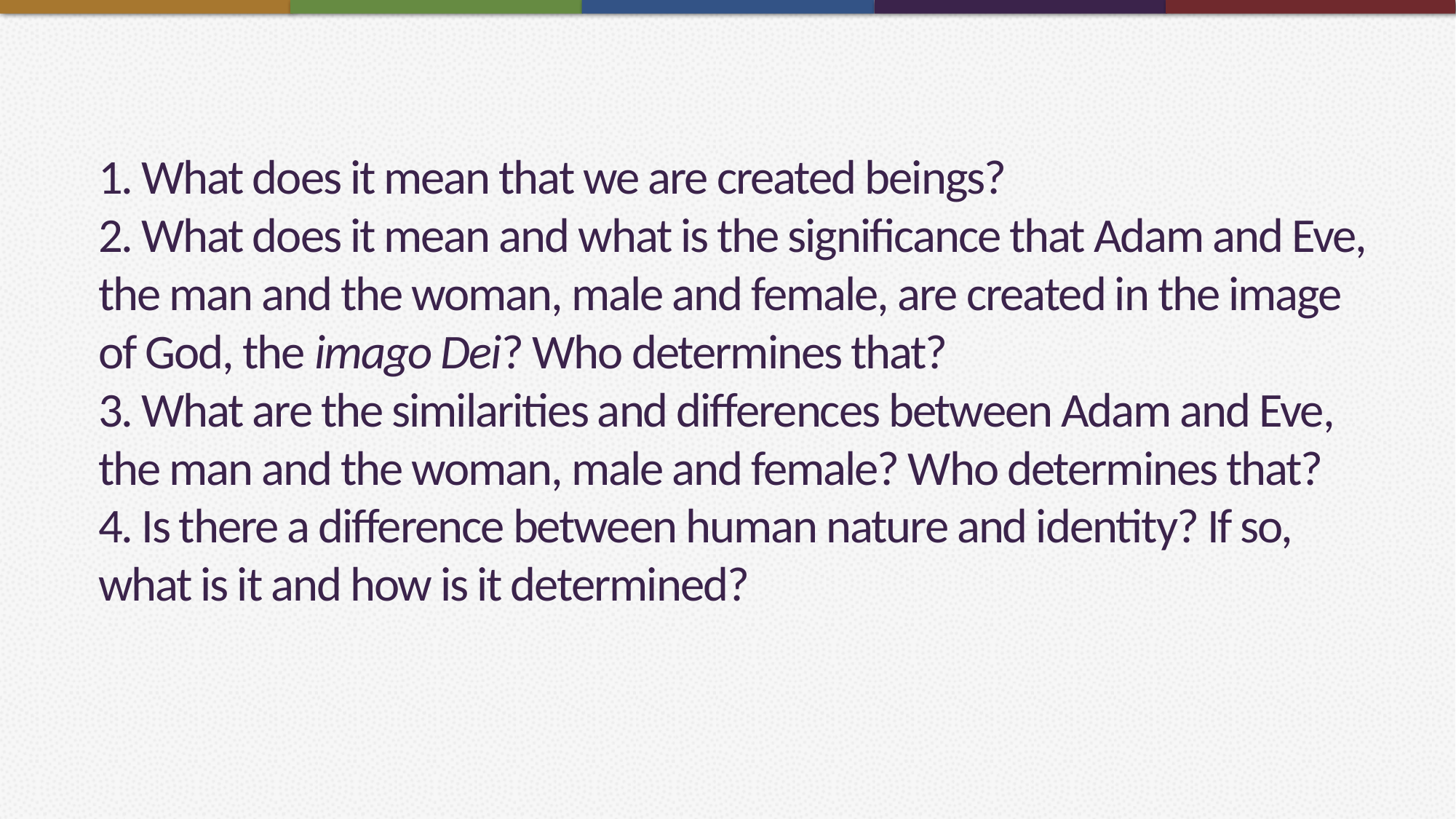

# 1. What does it mean that we are created beings? 2. What does it mean and what is the significance that Adam and Eve, the man and the woman, male and female, are created in the image of God, the imago Dei? Who determines that? 3. What are the similarities and differences between Adam and Eve, the man and the woman, male and female? Who determines that? 4. Is there a difference between human nature and identity? If so, what is it and how is it determined?